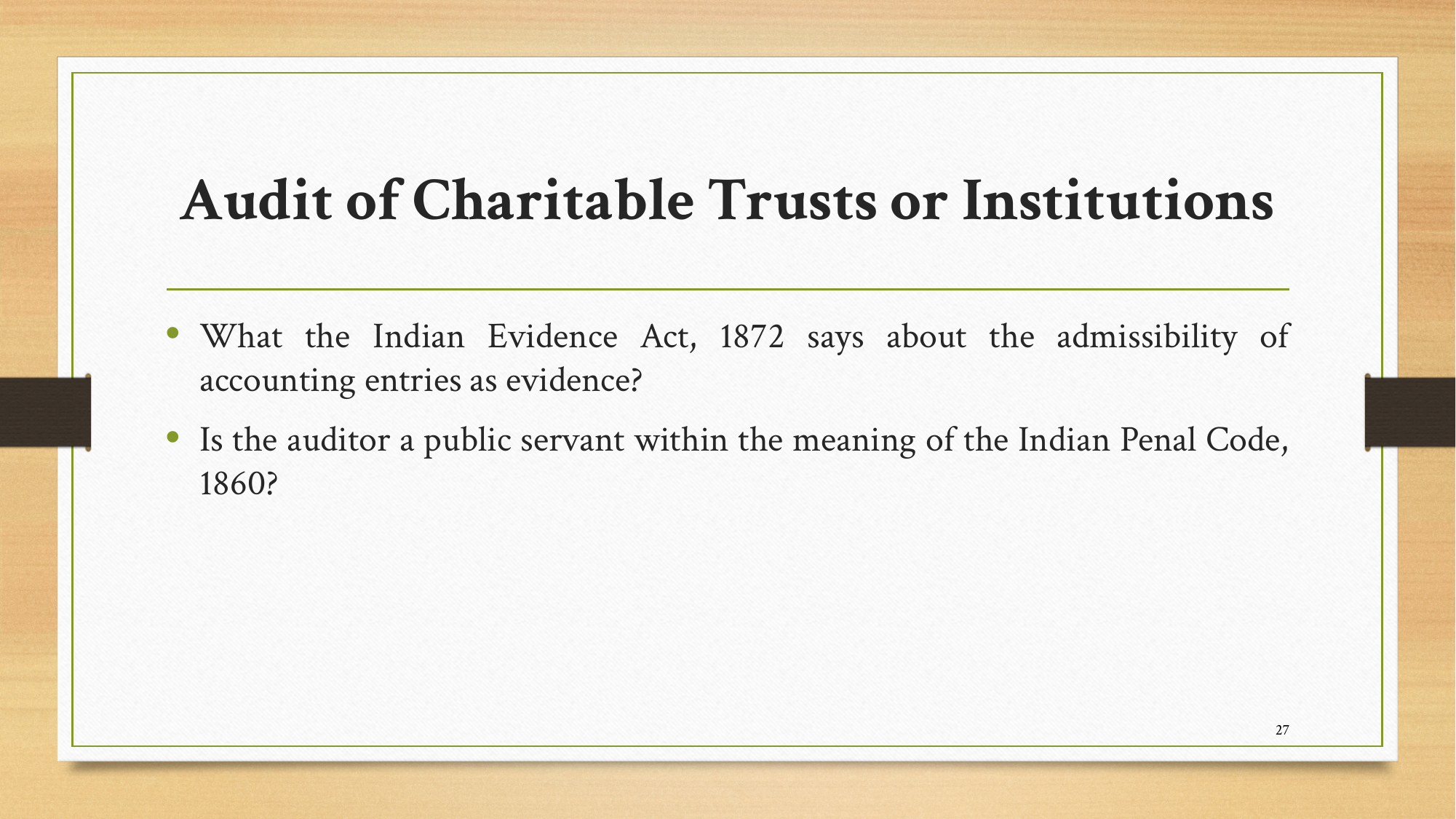

# Audit of Charitable Trusts or Institutions
What the Indian Evidence Act, 1872 says about the admissibility of accounting entries as evidence?
Is the auditor a public servant within the meaning of the Indian Penal Code, 1860?
27